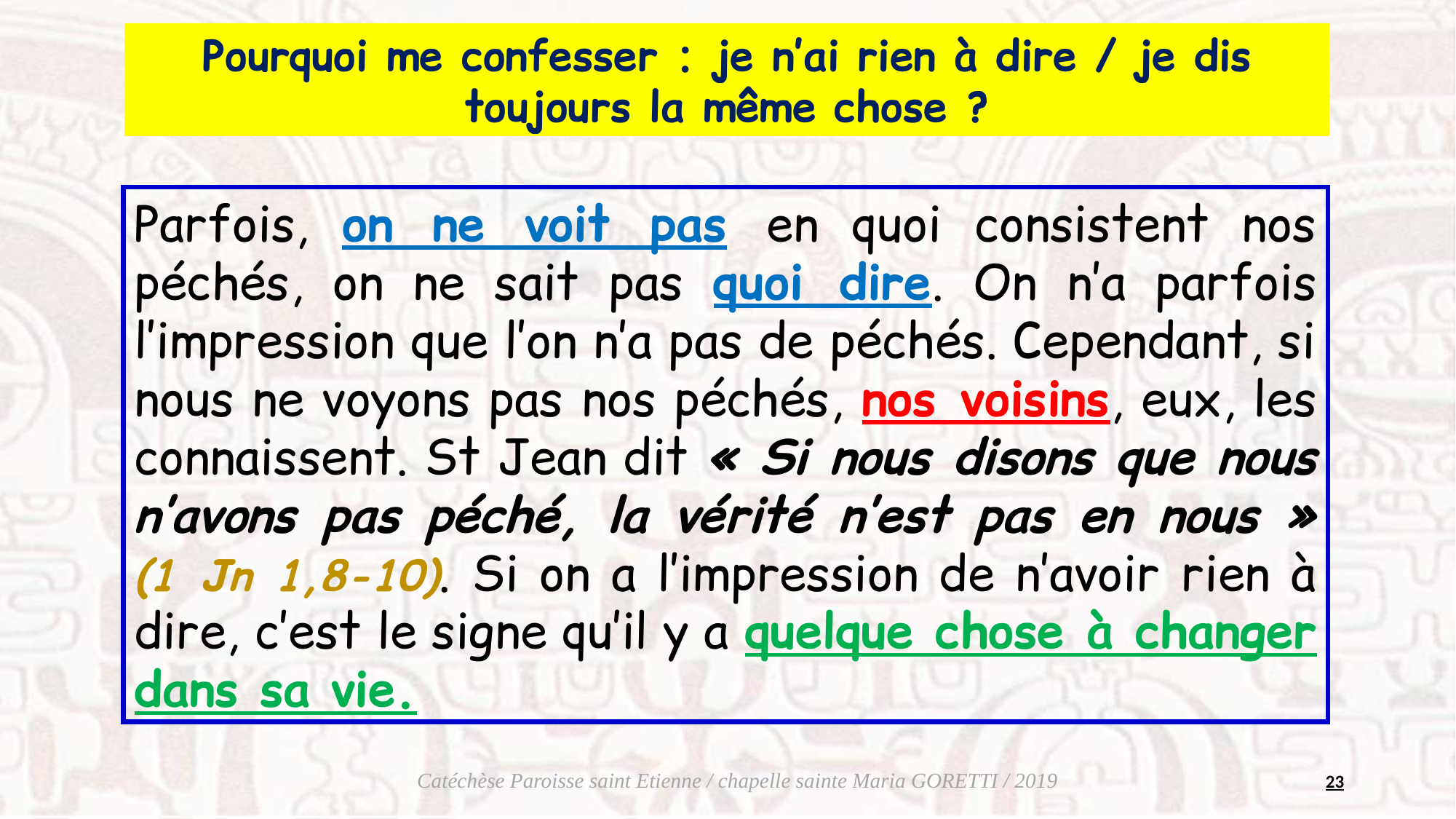

Pourquoi me confesser : je n’ai rien à dire / je dis toujours la même chose ?
Parfois, on ne voit pas en quoi consistent nos péchés, on ne sait pas quoi dire. On n’a parfois l’impression que l’on n’a pas de péchés. Cependant, si nous ne voyons pas nos péchés, nos voisins, eux, les connaissent. St Jean dit « Si nous disons que nous n’avons pas péché, la vérité n’est pas en nous » (1 Jn 1,8-10). Si on a l’impression de n’avoir rien à dire, c’est le signe qu’il y a quelque chose à changer dans sa vie.
23
Catéchèse Paroisse saint Etienne / chapelle sainte Maria GORETTI / 2019